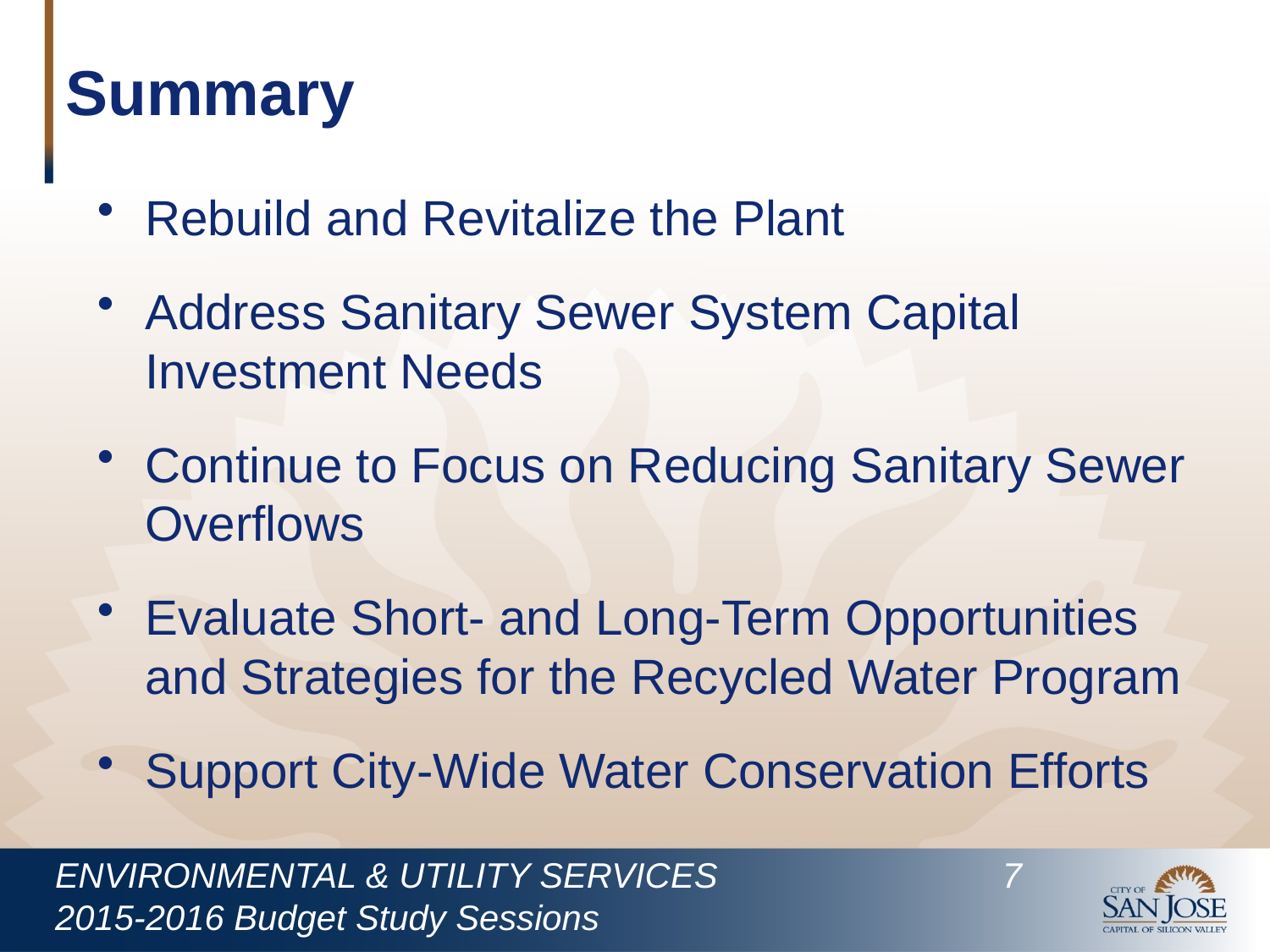

# Summary
Rebuild and Revitalize the Plant

Address Sanitary Sewer System Capital Investment Needs

Continue to Focus on Reducing Sanitary Sewer Overflows

Evaluate Short- and Long-Term Opportunities and Strategies for the Recycled Water Program

Support City-Wide Water Conservation Efforts

ENVIRONMENTAL & UTILITY SERVICES		      7
2015-2016 Budget Study Sessions